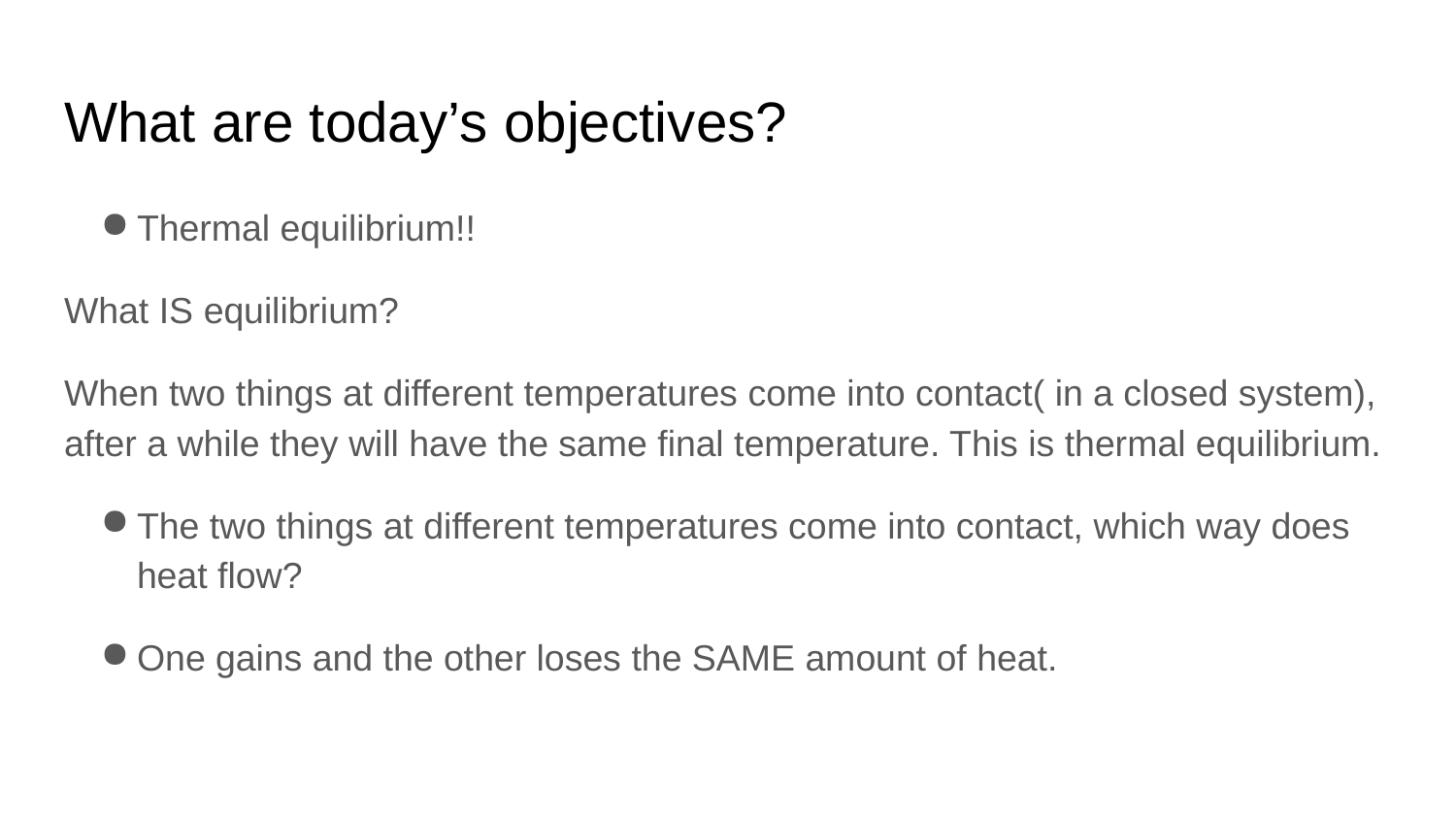

# What are today’s objectives?
Thermal equilibrium!!
What IS equilibrium?
When two things at different temperatures come into contact( in a closed system), after a while they will have the same final temperature. This is thermal equilibrium.
The two things at different temperatures come into contact, which way does heat flow?
One gains and the other loses the SAME amount of heat.